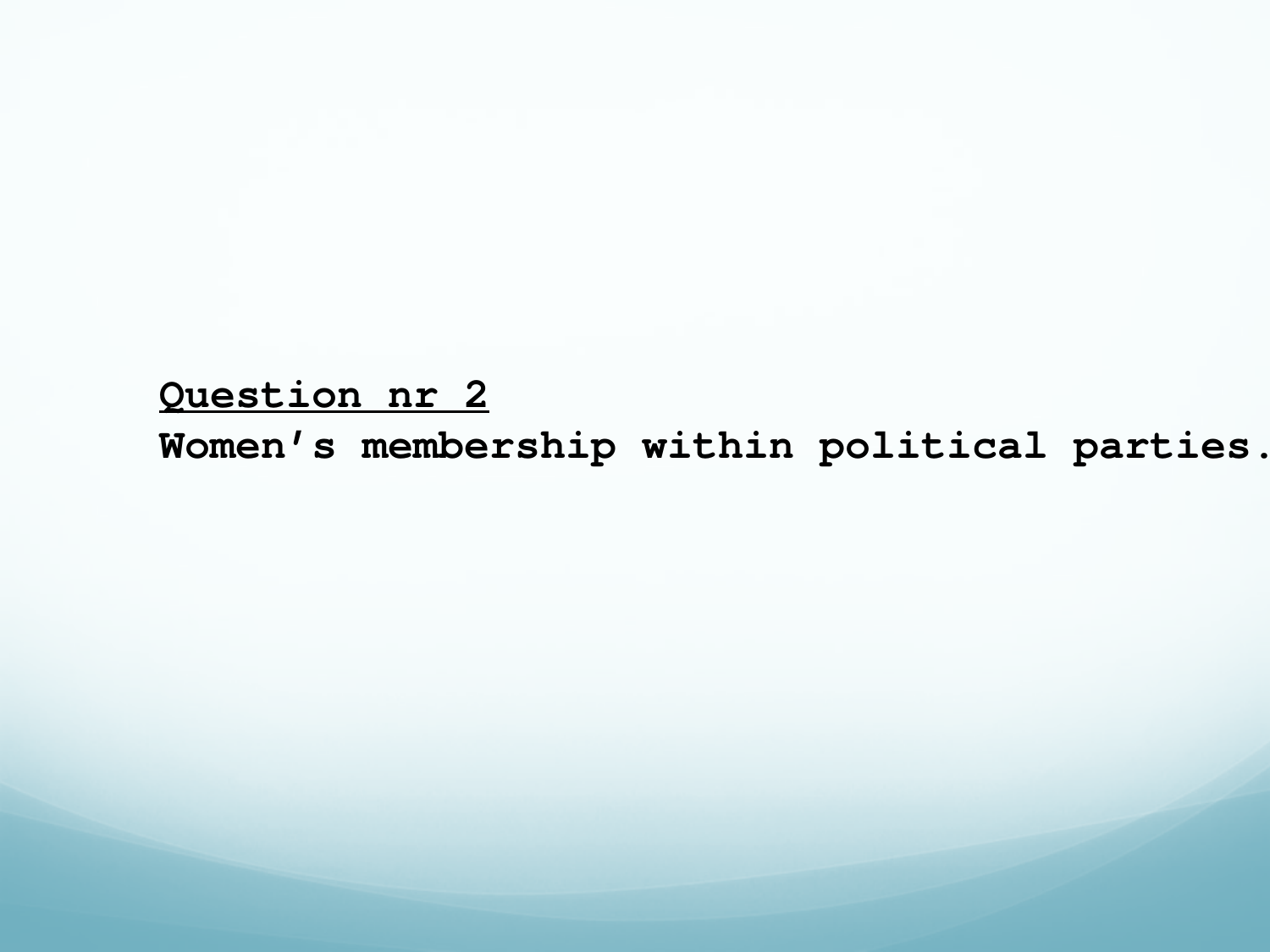

Question nr 2
Women’s membership within political parties.